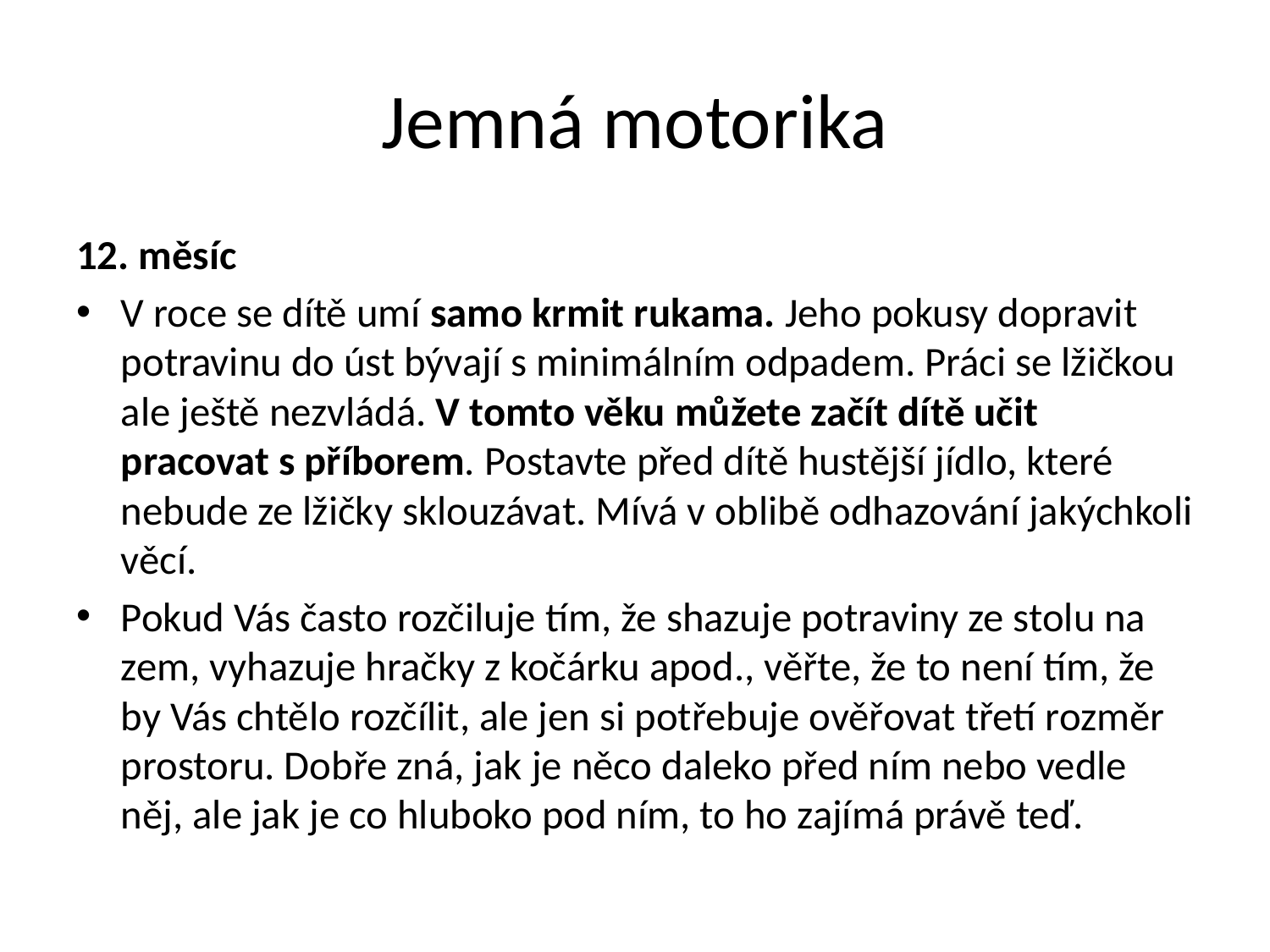

# Jemná motorika
12. měsíc
V roce se dítě umí samo krmit rukama. Jeho pokusy dopravit potravinu do úst bývají s minimálním odpadem. Práci se lžičkou ale ještě nezvládá. V tomto věku můžete začít dítě učit pracovat s příborem. Postavte před dítě hustější jídlo, které nebude ze lžičky sklouzávat. Mívá v oblibě odhazování jakýchkoli věcí.
Pokud Vás často rozčiluje tím, že shazuje potraviny ze stolu na zem, vyhazuje hračky z kočárku apod., věřte, že to není tím, že by Vás chtělo rozčílit, ale jen si potřebuje ověřovat třetí rozměr prostoru. Dobře zná, jak je něco daleko před ním nebo vedle něj, ale jak je co hluboko pod ním, to ho zajímá právě teď.